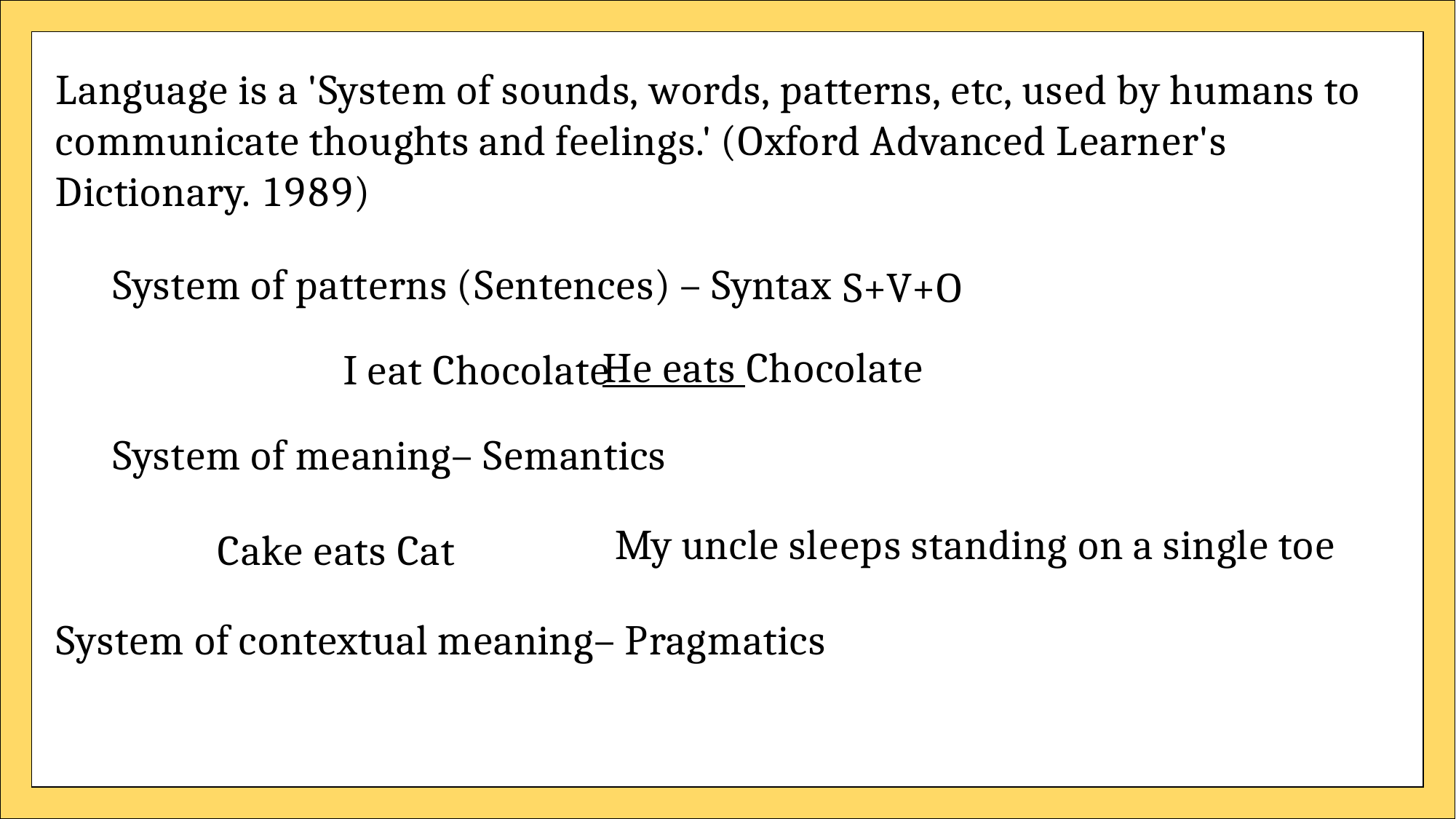

Language is a 'System of sounds, words, patterns, etc, used by humans to communicate thoughts and feelings.' (Oxford Advanced Learner's Dictionary. 1989)

System of patterns (Sentences) – Syntax
S+V+O
He eats Chocolate
I eat Chocolate
System of meaning– Semantics
My uncle sleeps standing on a single toe
Cake eats Cat
System of contextual meaning– Pragmatics